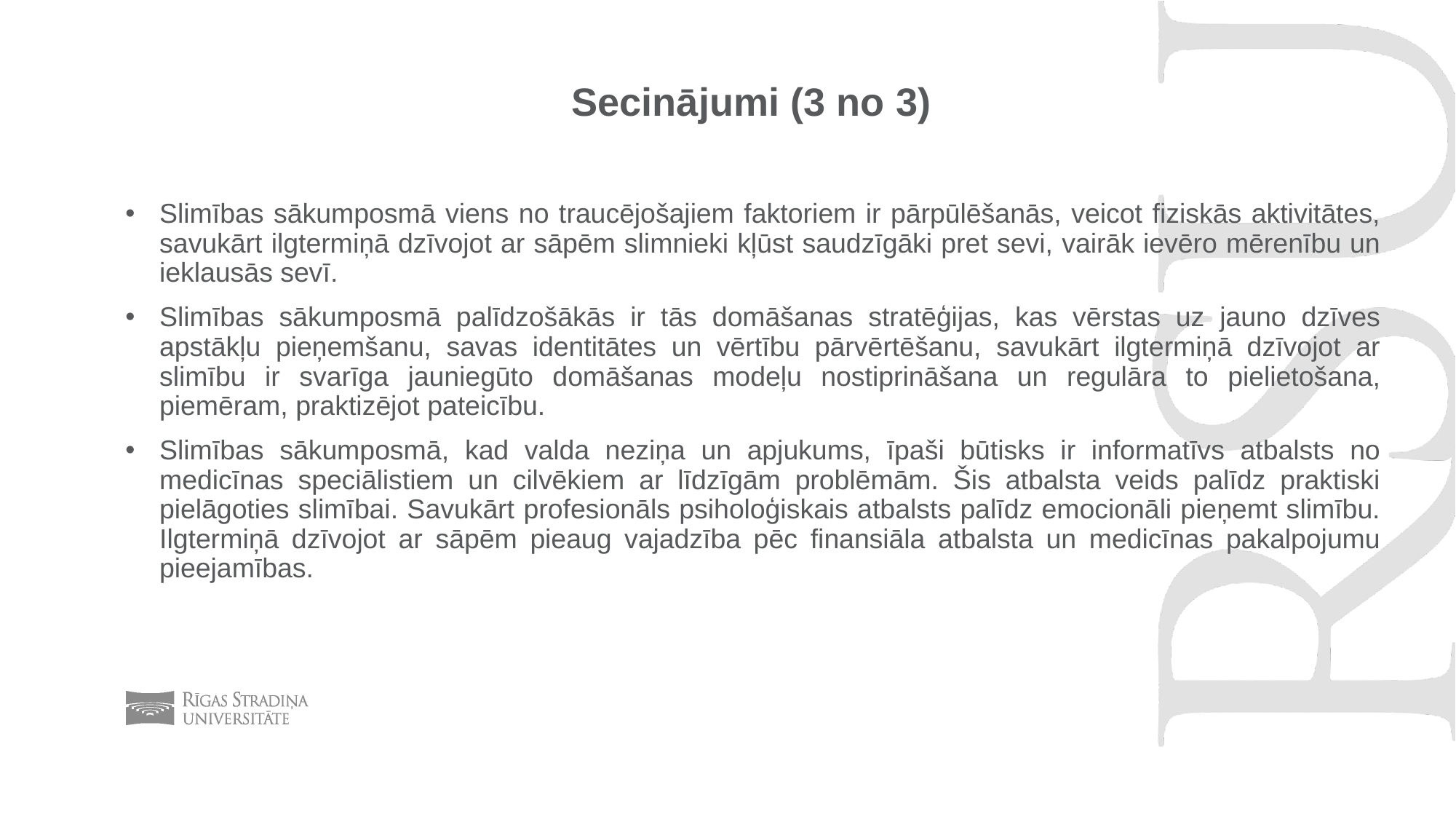

# Secinājumi (3 no 3)
Slimības sākumposmā viens no traucējošajiem faktoriem ir pārpūlēšanās, veicot fiziskās aktivitātes, savukārt ilgtermiņā dzīvojot ar sāpēm slimnieki kļūst saudzīgāki pret sevi, vairāk ievēro mērenību un ieklausās sevī.
Slimības sākumposmā palīdzošākās ir tās domāšanas stratēģijas, kas vērstas uz jauno dzīves apstākļu pieņemšanu, savas identitātes un vērtību pārvērtēšanu, savukārt ilgtermiņā dzīvojot ar slimību ir svarīga jauniegūto domāšanas modeļu nostiprināšana un regulāra to pielietošana, piemēram, praktizējot pateicību.
Slimības sākumposmā, kad valda neziņa un apjukums, īpaši būtisks ir informatīvs atbalsts no medicīnas speciālistiem un cilvēkiem ar līdzīgām problēmām. Šis atbalsta veids palīdz praktiski pielāgoties slimībai. Savukārt profesionāls psiholoģiskais atbalsts palīdz emocionāli pieņemt slimību. Ilgtermiņā dzīvojot ar sāpēm pieaug vajadzība pēc finansiāla atbalsta un medicīnas pakalpojumu pieejamības.